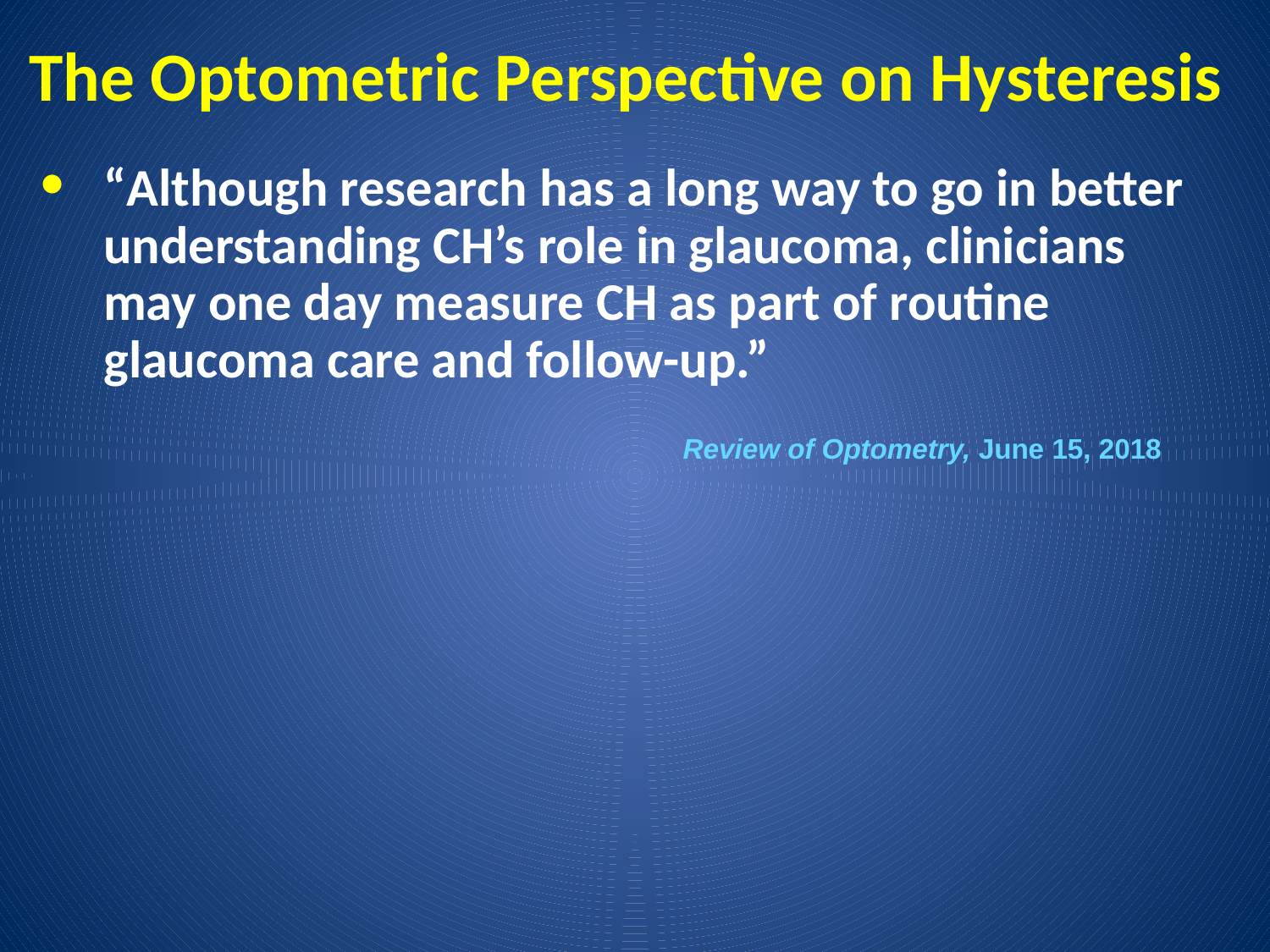

# The Optometric Perspective on Hysteresis
“Although research has a long way to go in better understanding CH’s role in glaucoma, clinicians may one day measure CH as part of routine glaucoma care and follow-up.”
Review of Optometry, June 15, 2018